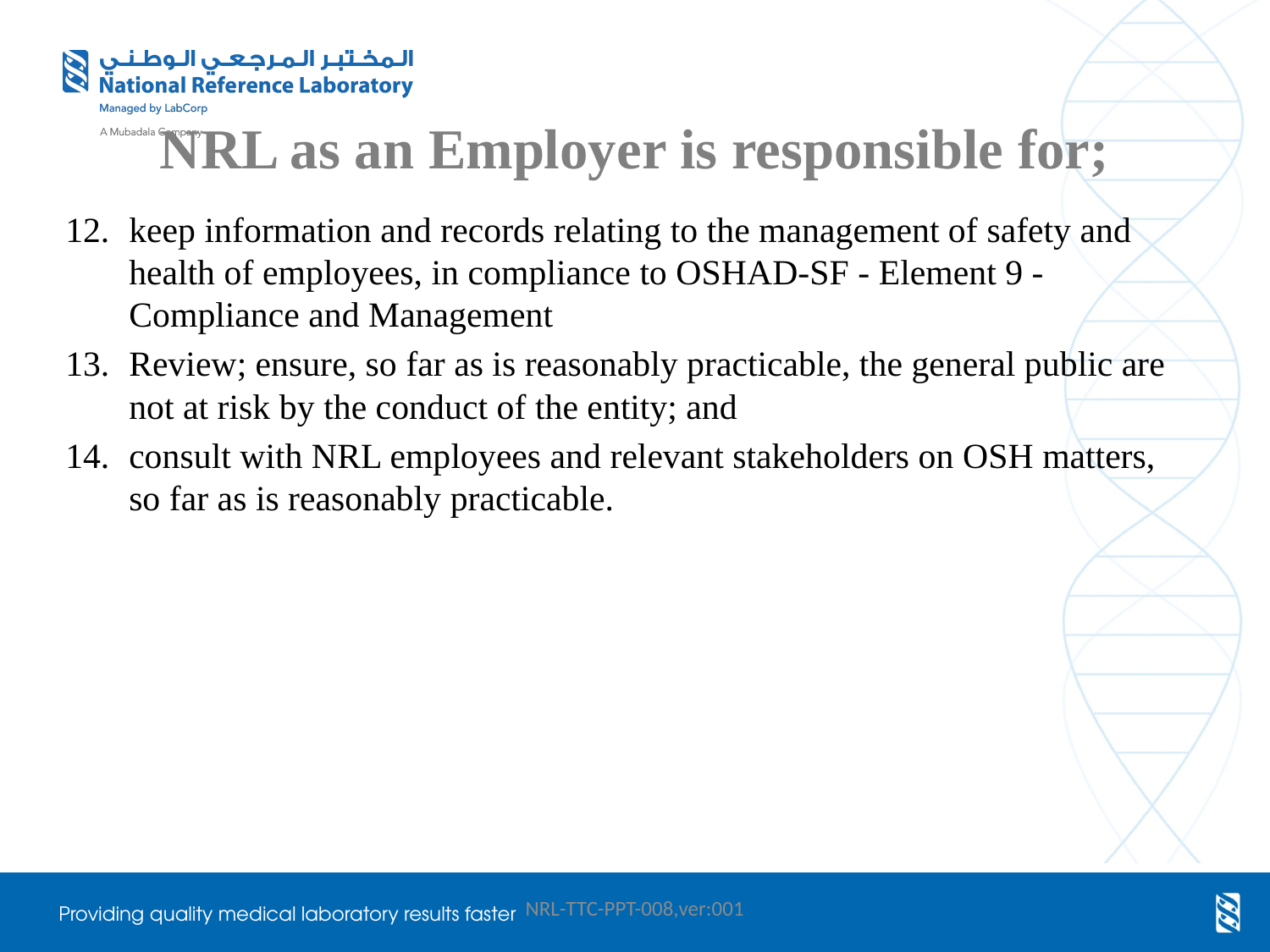

# NRL as an Employer is responsible for;
keep information and records relating to the management of safety and health of employees, in compliance to OSHAD-SF - Element 9 - Compliance and Management
Review; ensure, so far as is reasonably practicable, the general public are not at risk by the conduct of the entity; and
consult with NRL employees and relevant stakeholders on OSH matters, so far as is reasonably practicable.

NRL-TTC-PPT-008,ver:001